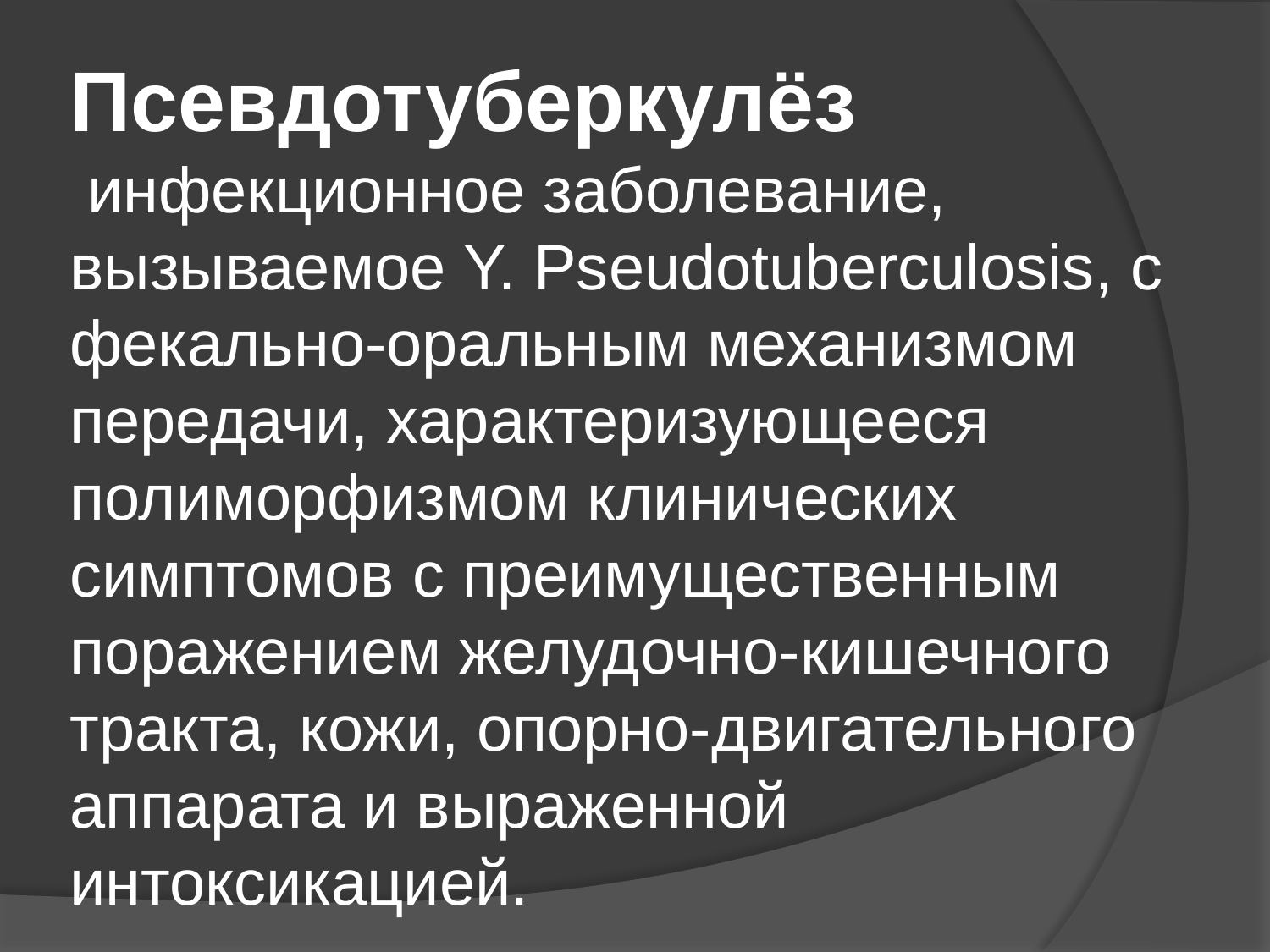

# Псевдотуберкулёз инфекционное заболевание, вызываемое Y. Pseudotuberculosis, с фекально-оральным механизмом передачи, характеризующееся полиморфизмом клинических симптомов с преимущественным поражением желудочно-кишечного тракта, кожи, опорно-двигательного аппарата и выраженной интоксикацией.